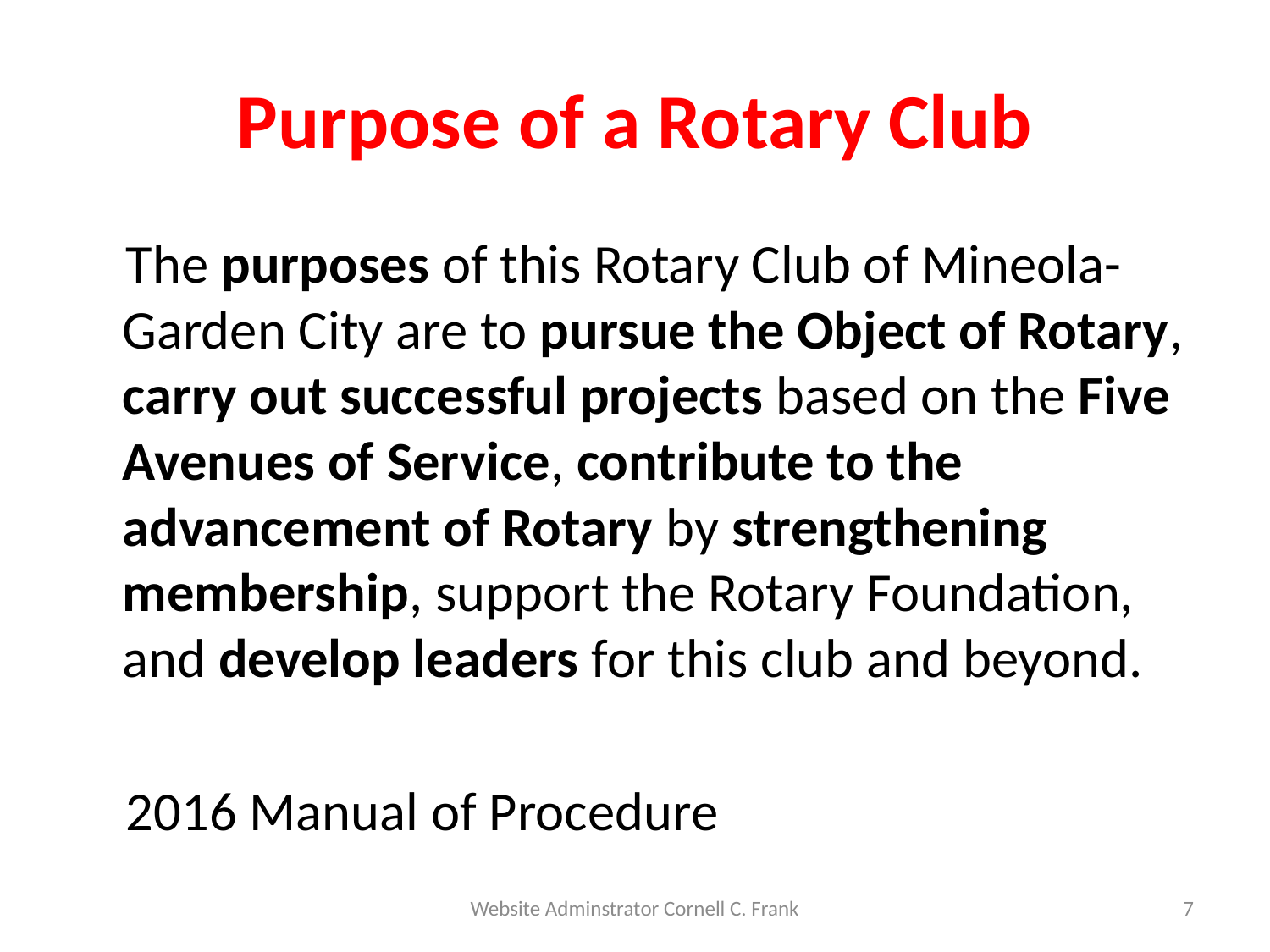

# Purpose of a Rotary Club
    The purposes of this Rotary Club of Mineola-Garden City are to pursue the Object of Rotary, carry out successful projects based on the Five Avenues of Service, contribute to the advancement of Rotary by strengthening membership, support the Rotary Foundation, and develop leaders for this club and beyond.

    2016 Manual of Procedure
Website Adminstrator Cornell C. Frank
7